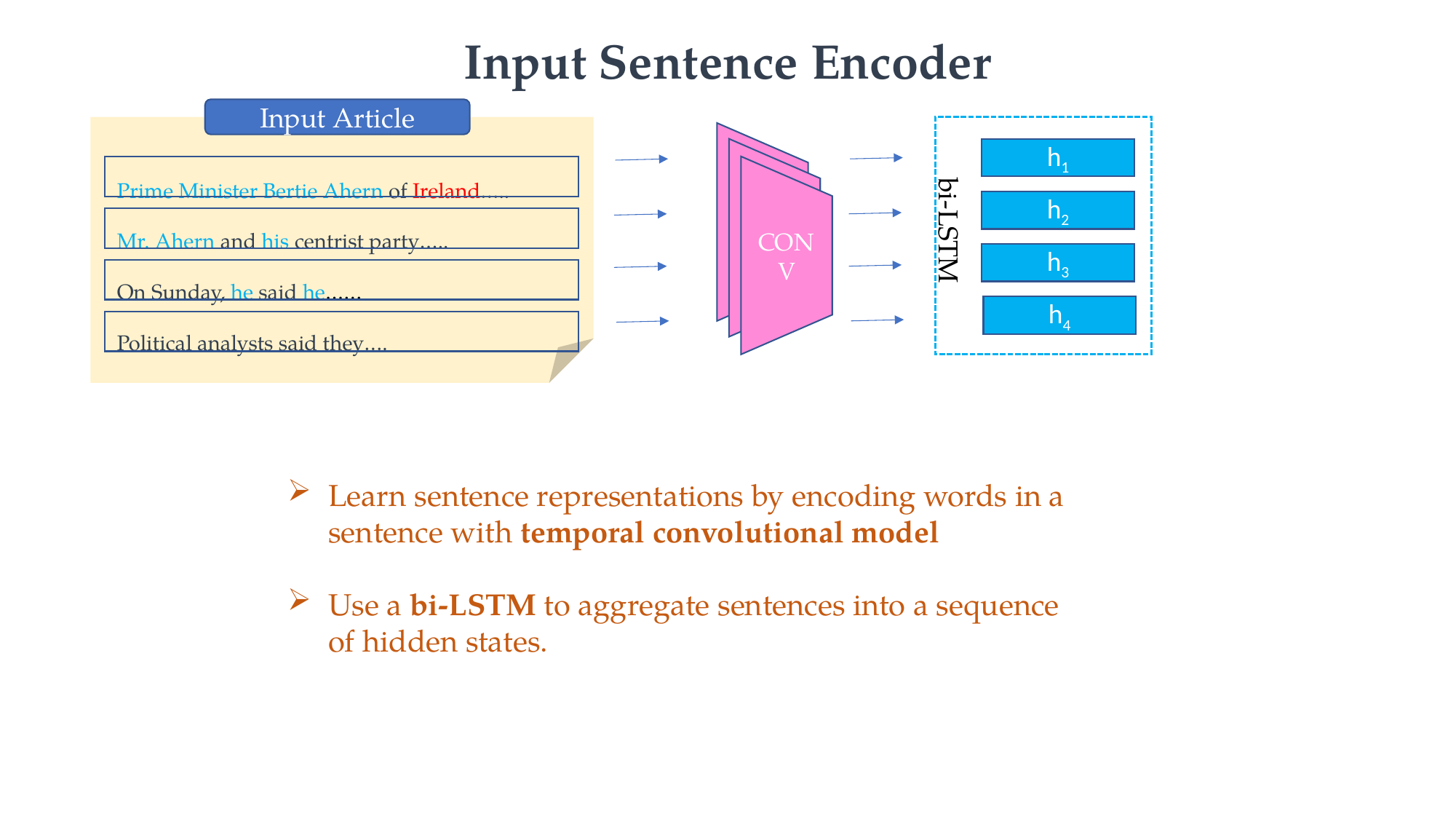

Input Sentence Encoder
Input Article

   Prime Minister Bertie Ahern of Ireland…..

   Mr. Ahern and his centrist party…..

   On Sunday, he said he……

   Political analysts said they….
h1

h2

CONV
bi-LSTM
h3

h4

Learn sentence representations by encoding words in a sentence with temporal convolutional model

Use a bi-LSTM to aggregate sentences into a sequence of hidden states.